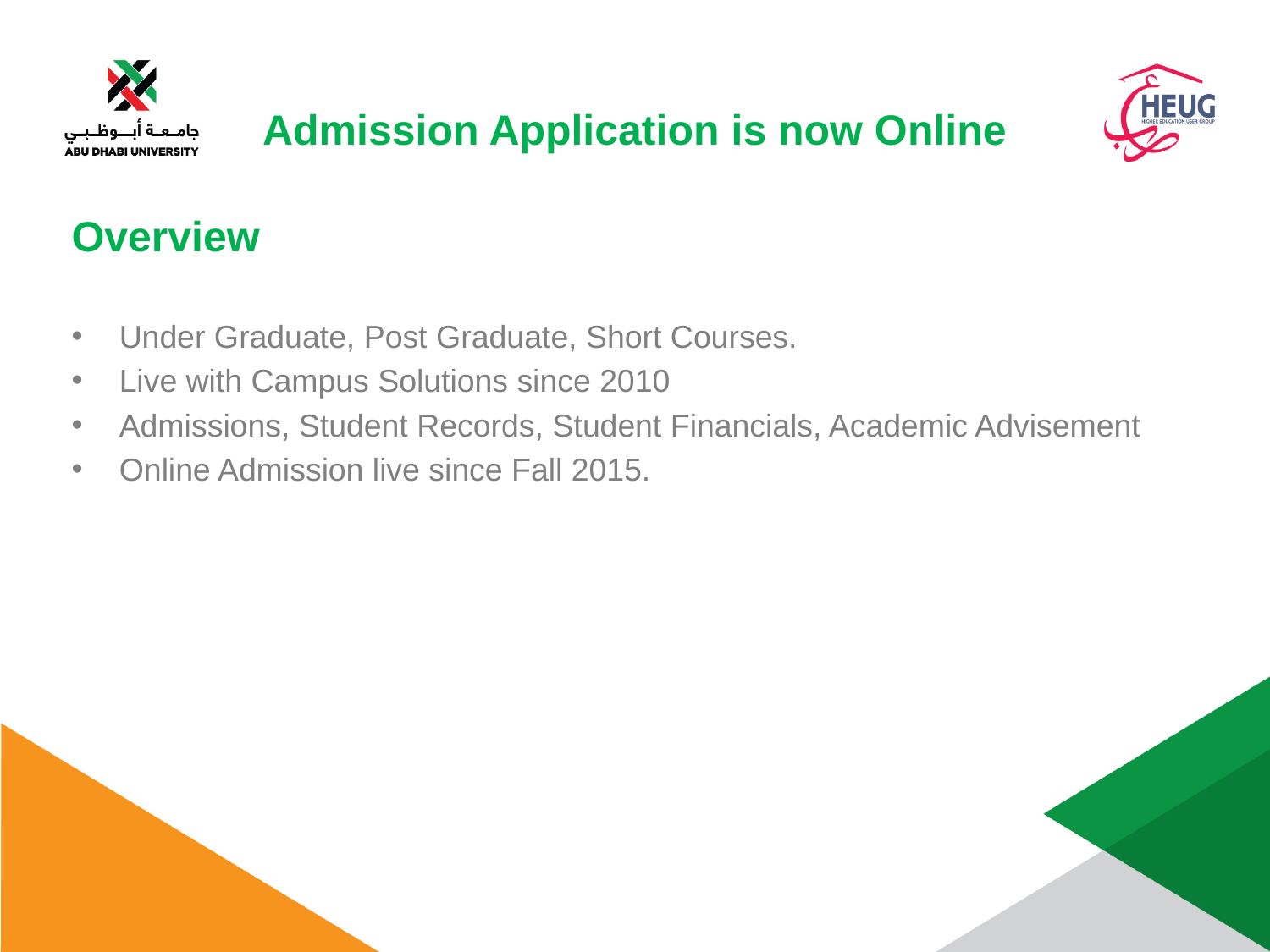

Admission Application is now Online
Overview
Under Graduate, Post Graduate, Short Courses.
Live with Campus Solutions since 2010
Admissions, Student Records, Student Financials, Academic Advisement
Online Admission live since Fall 2015.